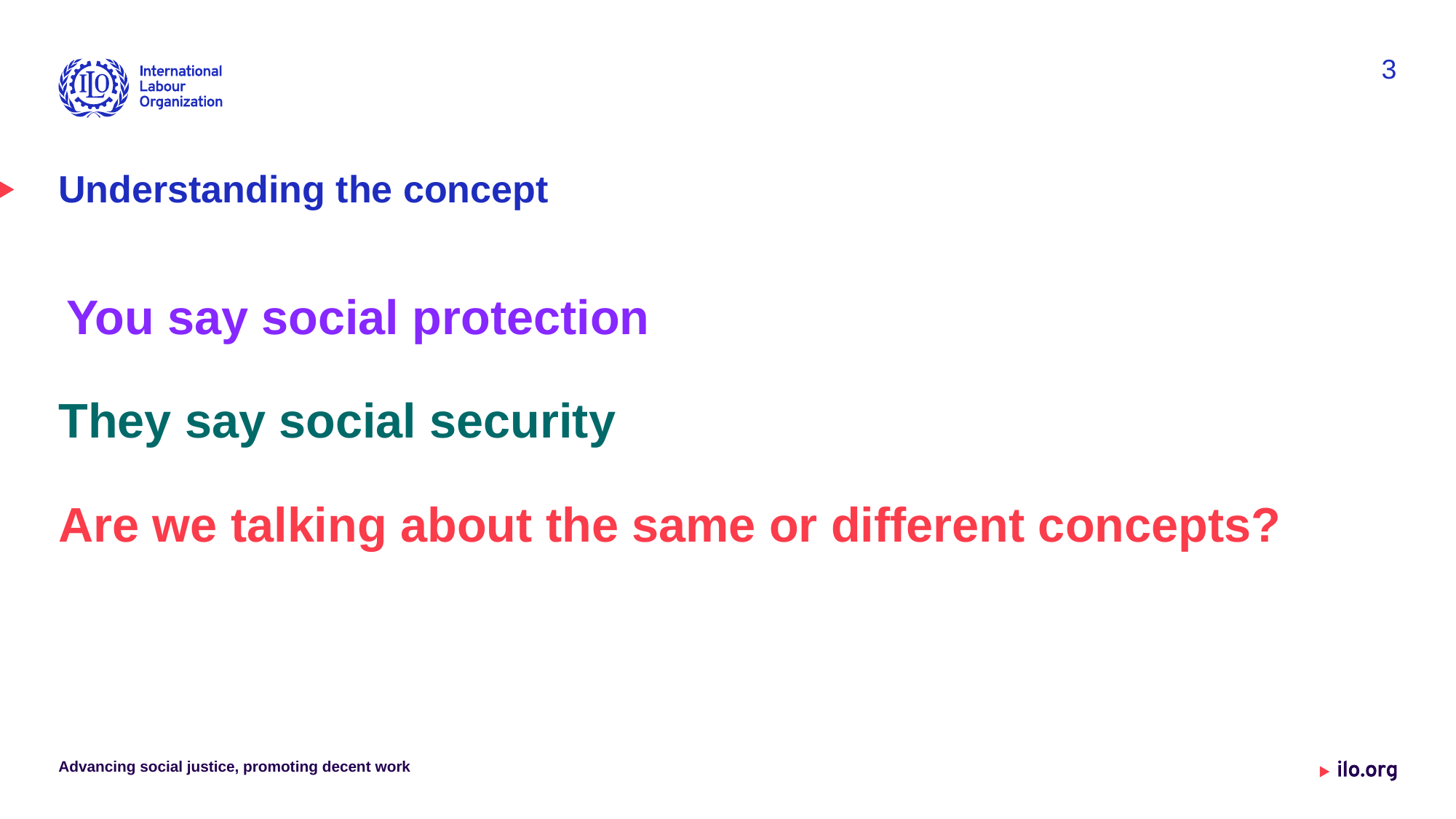

3
# Understanding the concept
 You say social protection
They say social security
Are we talking about the same or different concepts?
Advancing social justice, promoting decent work
Date: Monday / 01 / October / 2019